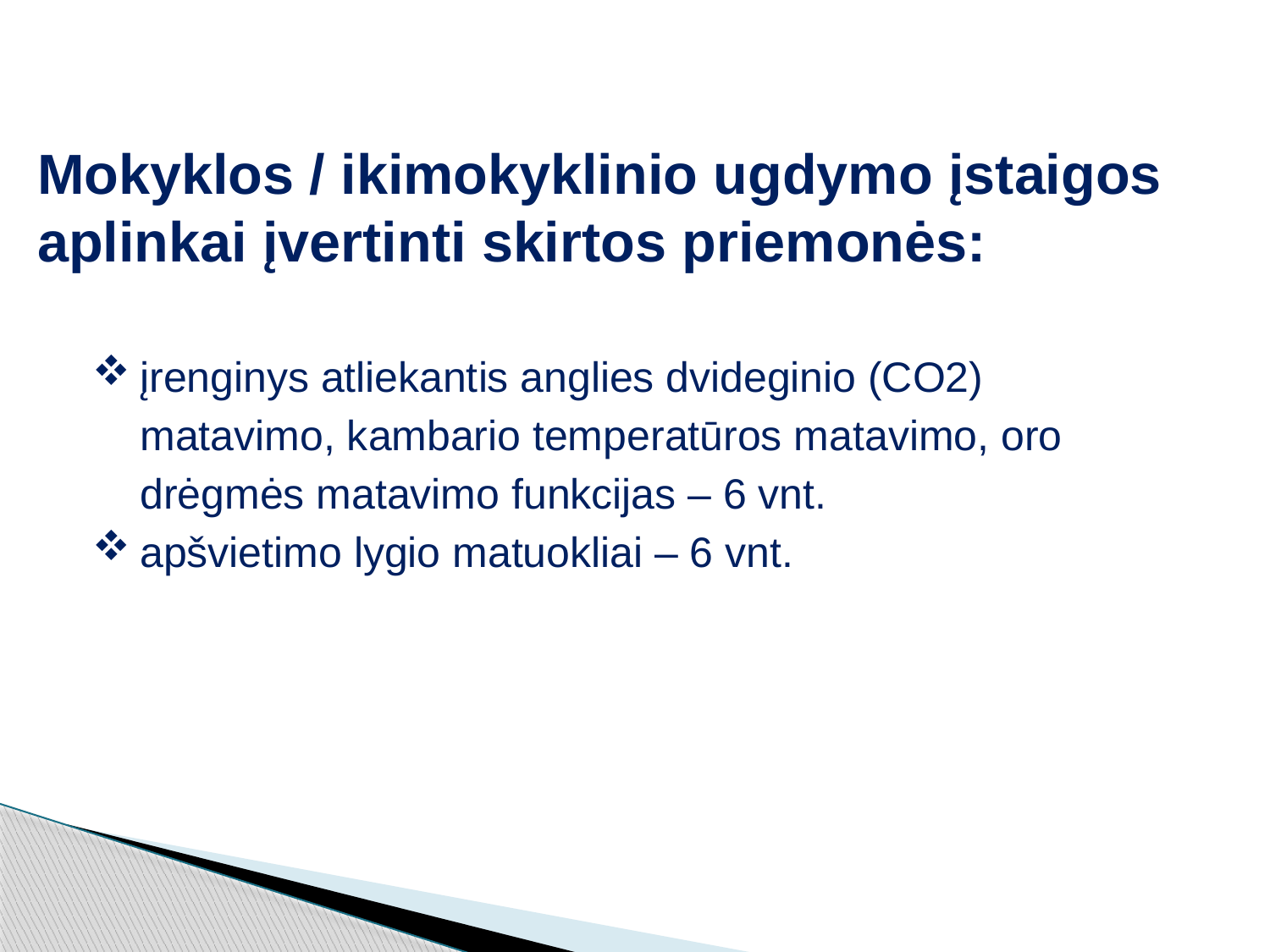

Mokyklos / ikimokyklinio ugdymo įstaigos aplinkai įvertinti skirtos priemonės:
įrenginys atliekantis anglies dvideginio (CO2) matavimo, kambario temperatūros matavimo, oro drėgmės matavimo funkcijas – 6 vnt.
apšvietimo lygio matuokliai – 6 vnt.